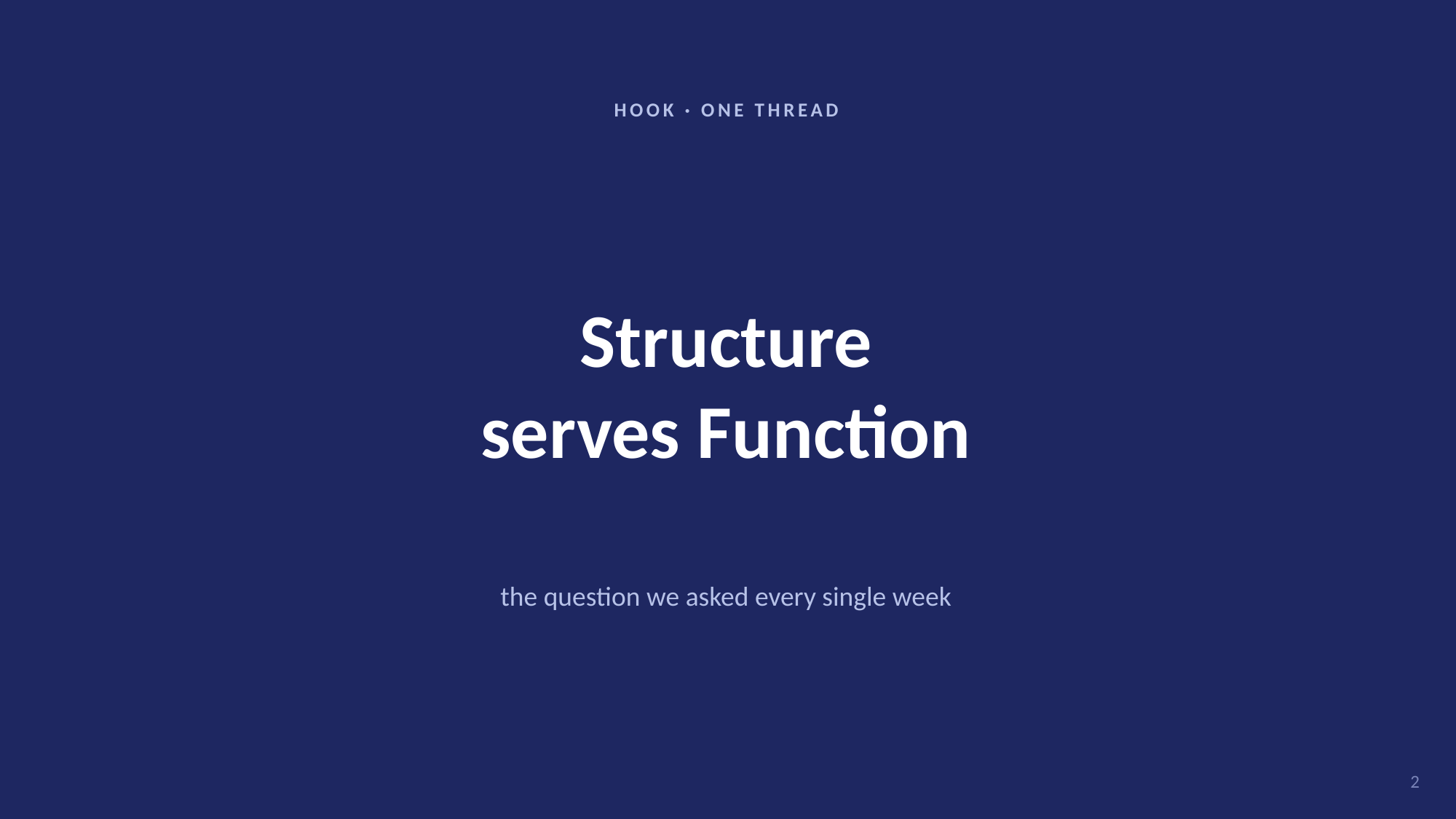

HOOK · ONE THREAD
Structure
serves Function
the question we asked every single week
2